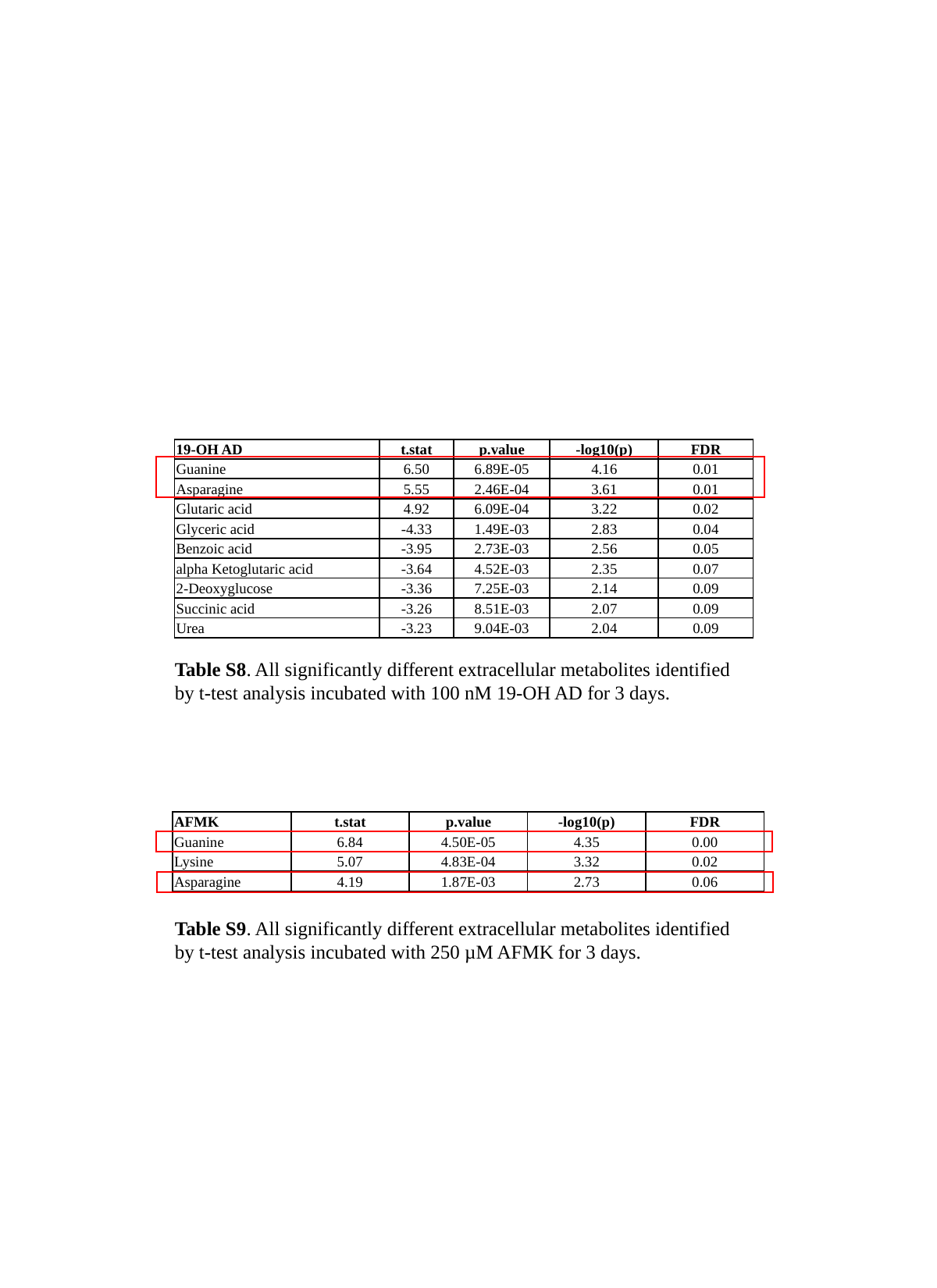

| 19-OH AD | t.stat | p.value | -log10(p) | FDR |
| --- | --- | --- | --- | --- |
| Guanine | 6.50 | 6.89E-05 | 4.16 | 0.01 |
| Asparagine | 5.55 | 2.46E-04 | 3.61 | 0.01 |
| Glutaric acid | 4.92 | 6.09E-04 | 3.22 | 0.02 |
| Glyceric acid | -4.33 | 1.49E-03 | 2.83 | 0.04 |
| Benzoic acid | -3.95 | 2.73E-03 | 2.56 | 0.05 |
| alpha Ketoglutaric acid | -3.64 | 4.52E-03 | 2.35 | 0.07 |
| 2-Deoxyglucose | -3.36 | 7.25E-03 | 2.14 | 0.09 |
| Succinic acid | -3.26 | 8.51E-03 | 2.07 | 0.09 |
| Urea | -3.23 | 9.04E-03 | 2.04 | 0.09 |

Table S8. All significantly different extracellular metabolites identified by t-test analysis incubated with 100 nM 19-OH AD for 3 days.
| AFMK | t.stat | p.value | -log10(p) | FDR |
| --- | --- | --- | --- | --- |
| Guanine | 6.84 | 4.50E-05 | 4.35 | 0.00 |
| Lysine | 5.07 | 4.83E-04 | 3.32 | 0.02 |
| Asparagine | 4.19 | 1.87E-03 | 2.73 | 0.06 |

Table S9. All significantly different extracellular metabolites identified by t-test analysis incubated with 250 µM AFMK for 3 days.